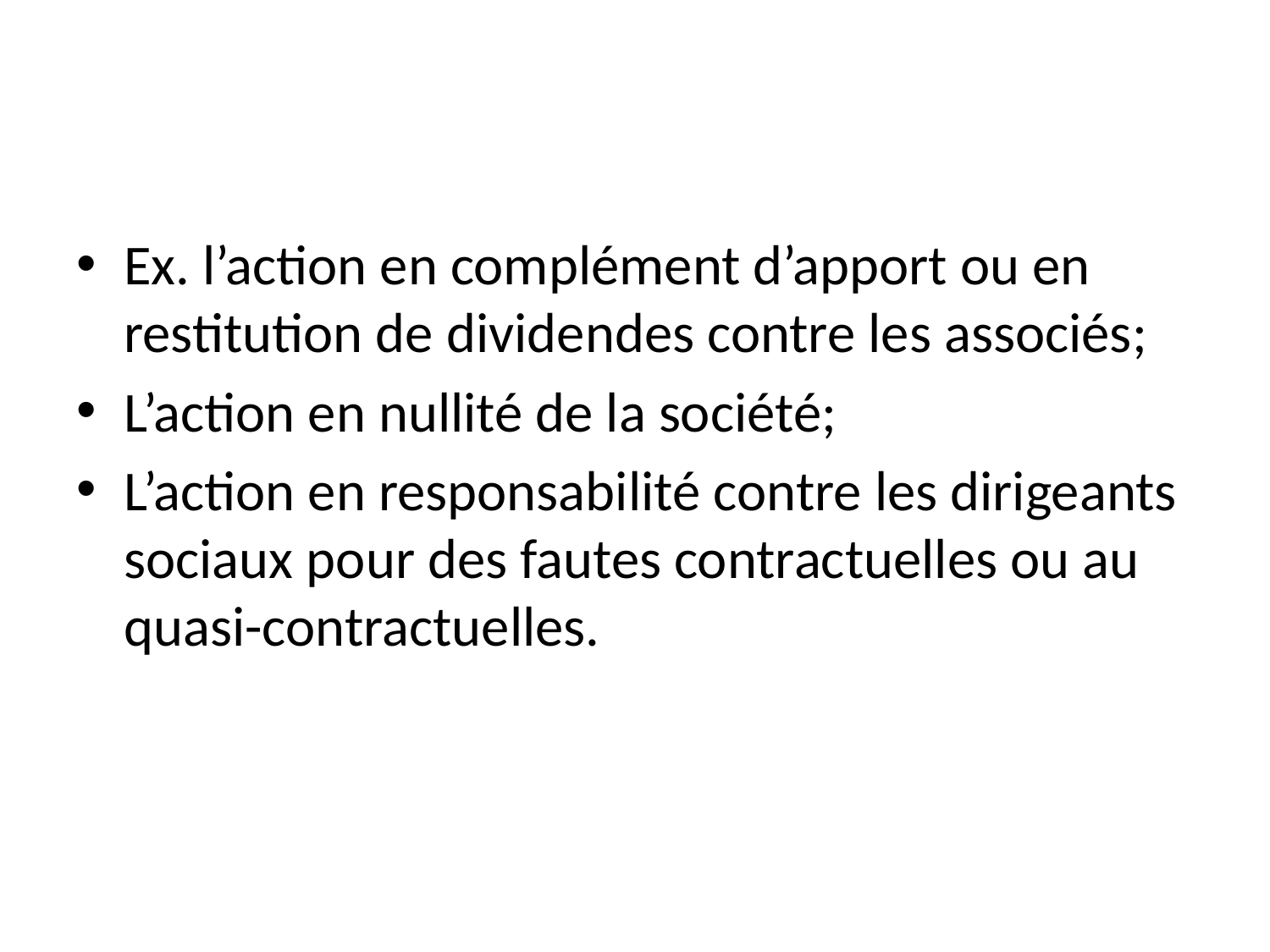

#
Ex. l’action en complément d’apport ou en restitution de dividendes contre les associés;
L’action en nullité de la société;
L’action en responsabilité contre les dirigeants sociaux pour des fautes contractuelles ou au quasi-contractuelles.